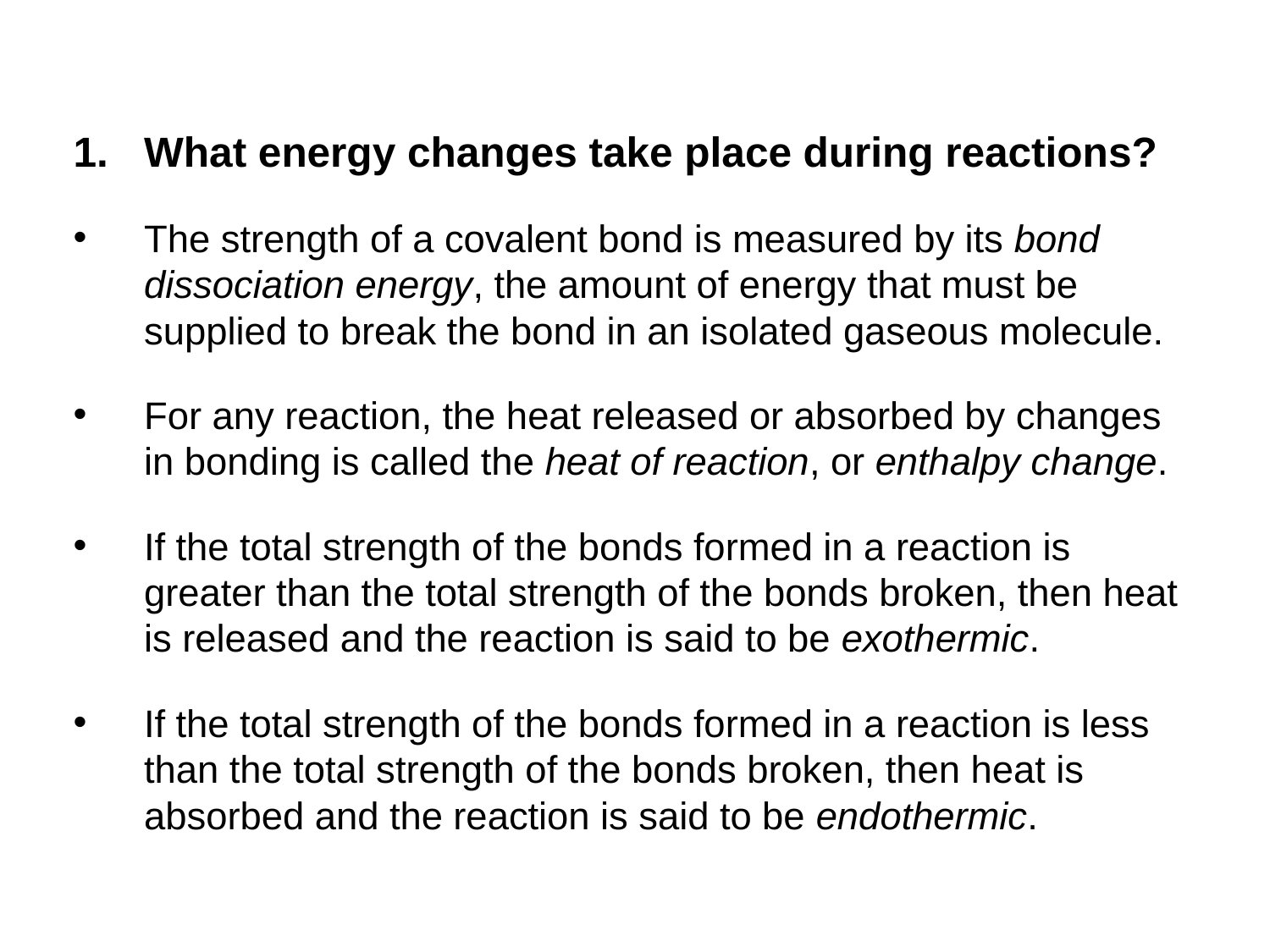

What energy changes take place during reactions?
The strength of a covalent bond is measured by its bond dissociation energy, the amount of energy that must be supplied to break the bond in an isolated gaseous molecule.
For any reaction, the heat released or absorbed by changes in bonding is called the heat of reaction, or enthalpy change.
If the total strength of the bonds formed in a reaction is greater than the total strength of the bonds broken, then heat is released and the reaction is said to be exothermic.
If the total strength of the bonds formed in a reaction is less than the total strength of the bonds broken, then heat is absorbed and the reaction is said to be endothermic.